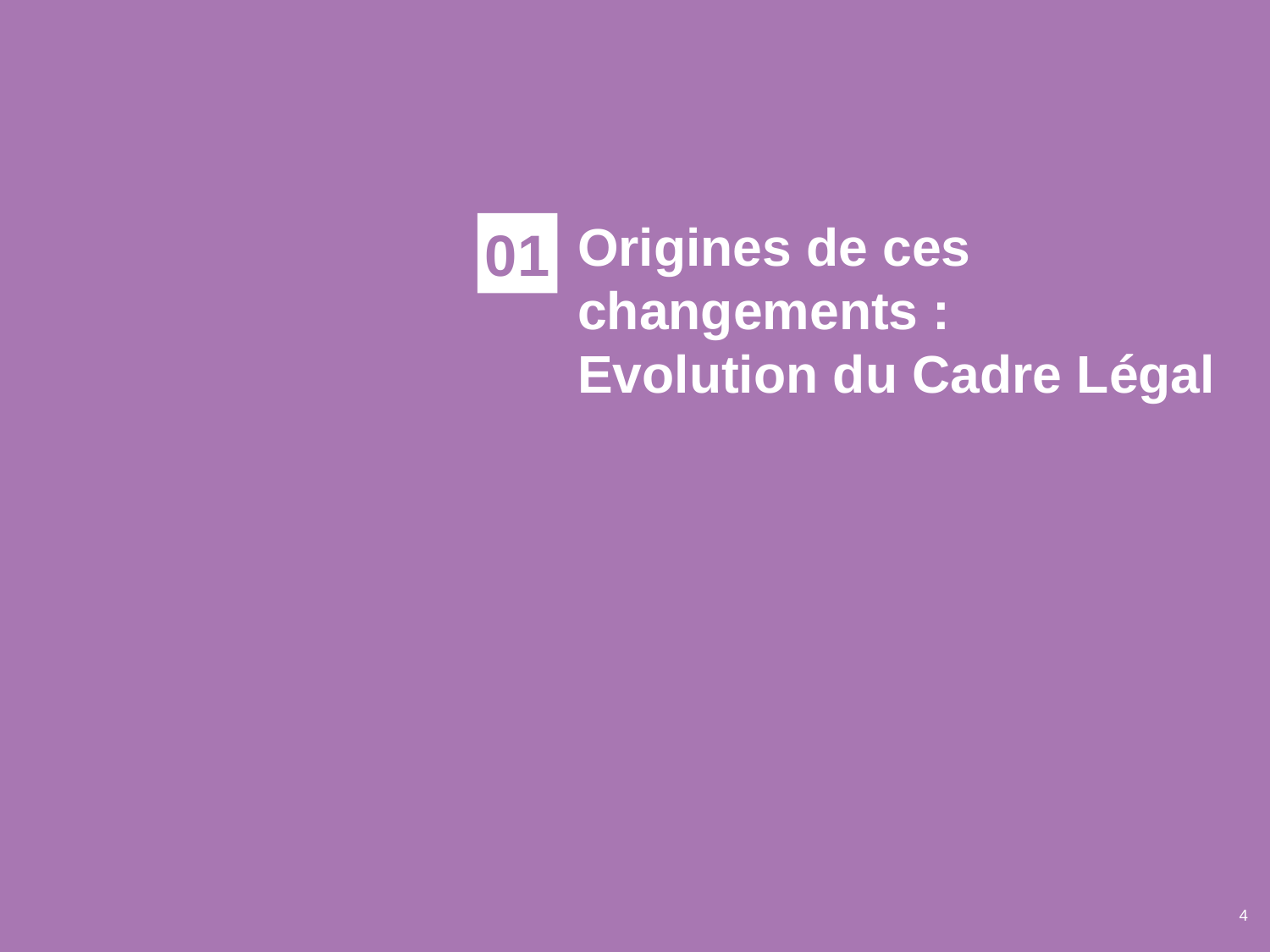

01
# Origines de ces changements : Evolution du Cadre Légal
4